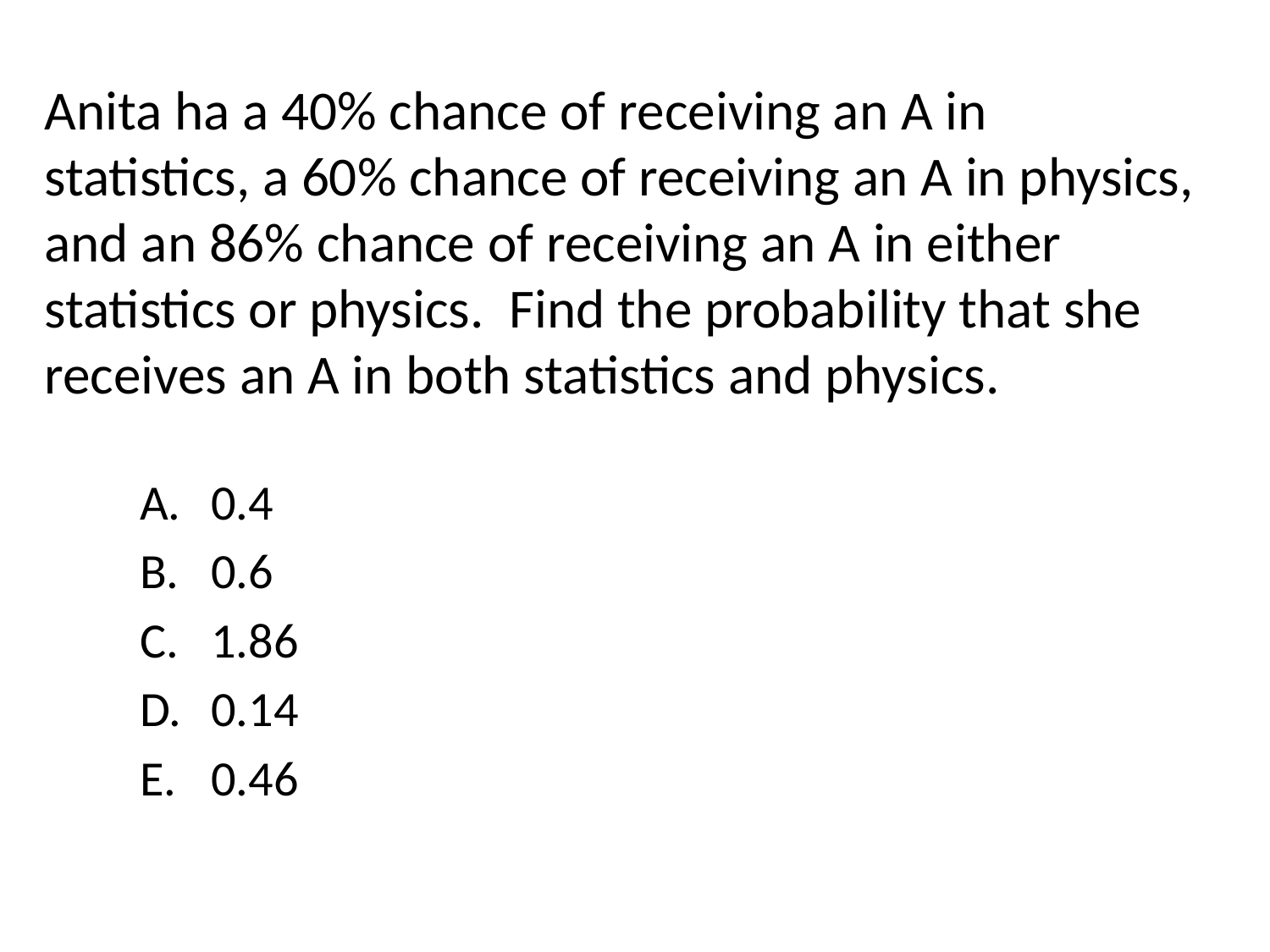

# Anita ha a 40% chance of receiving an A in statistics, a 60% chance of receiving an A in physics, and an 86% chance of receiving an A in either statistics or physics.  Find the probability that she receives an A in both statistics and physics.
0.4
0.6
1.86
0.14
0.46